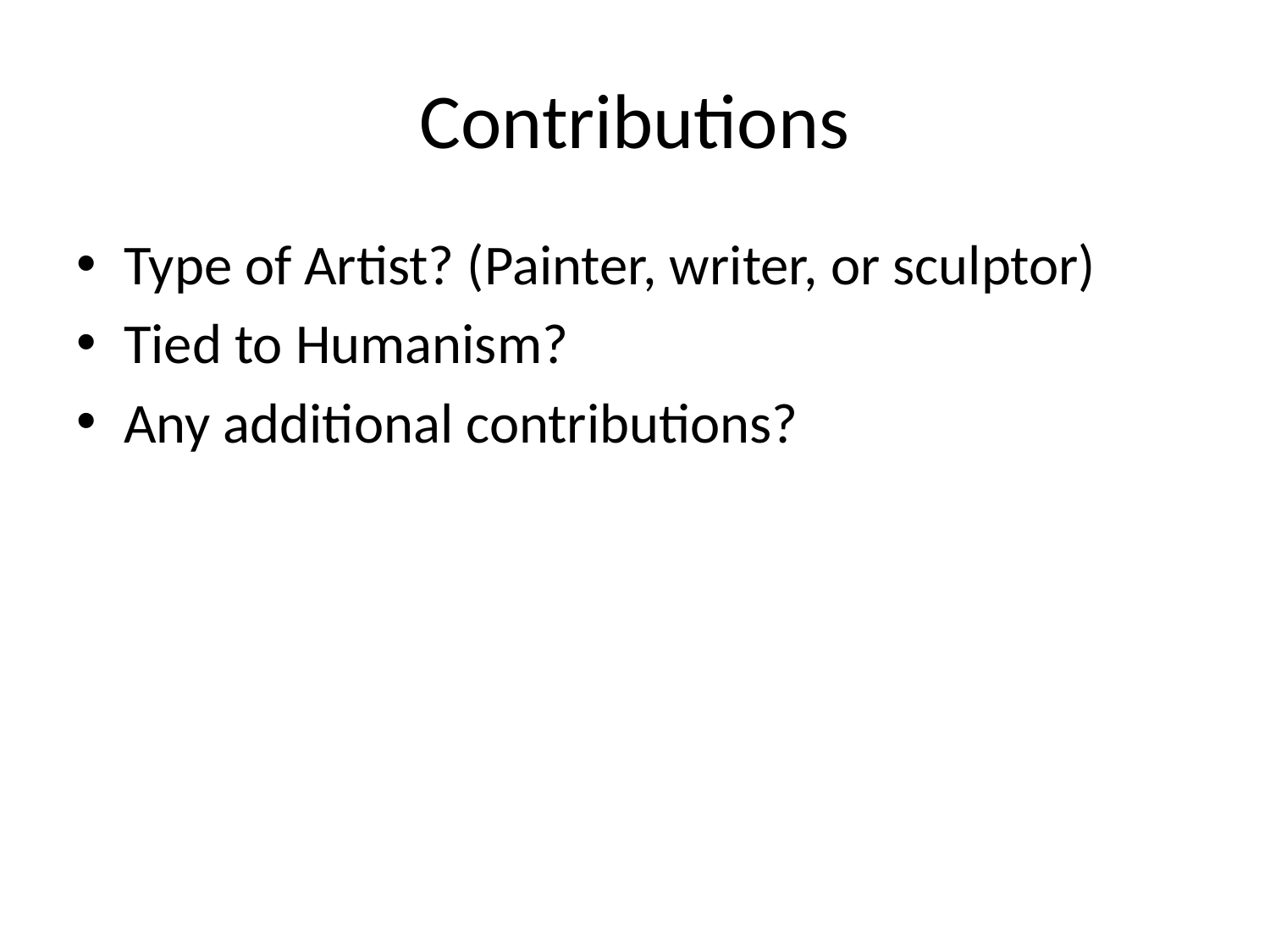

# Contributions
Type of Artist? (Painter, writer, or sculptor)
Tied to Humanism?
Any additional contributions?